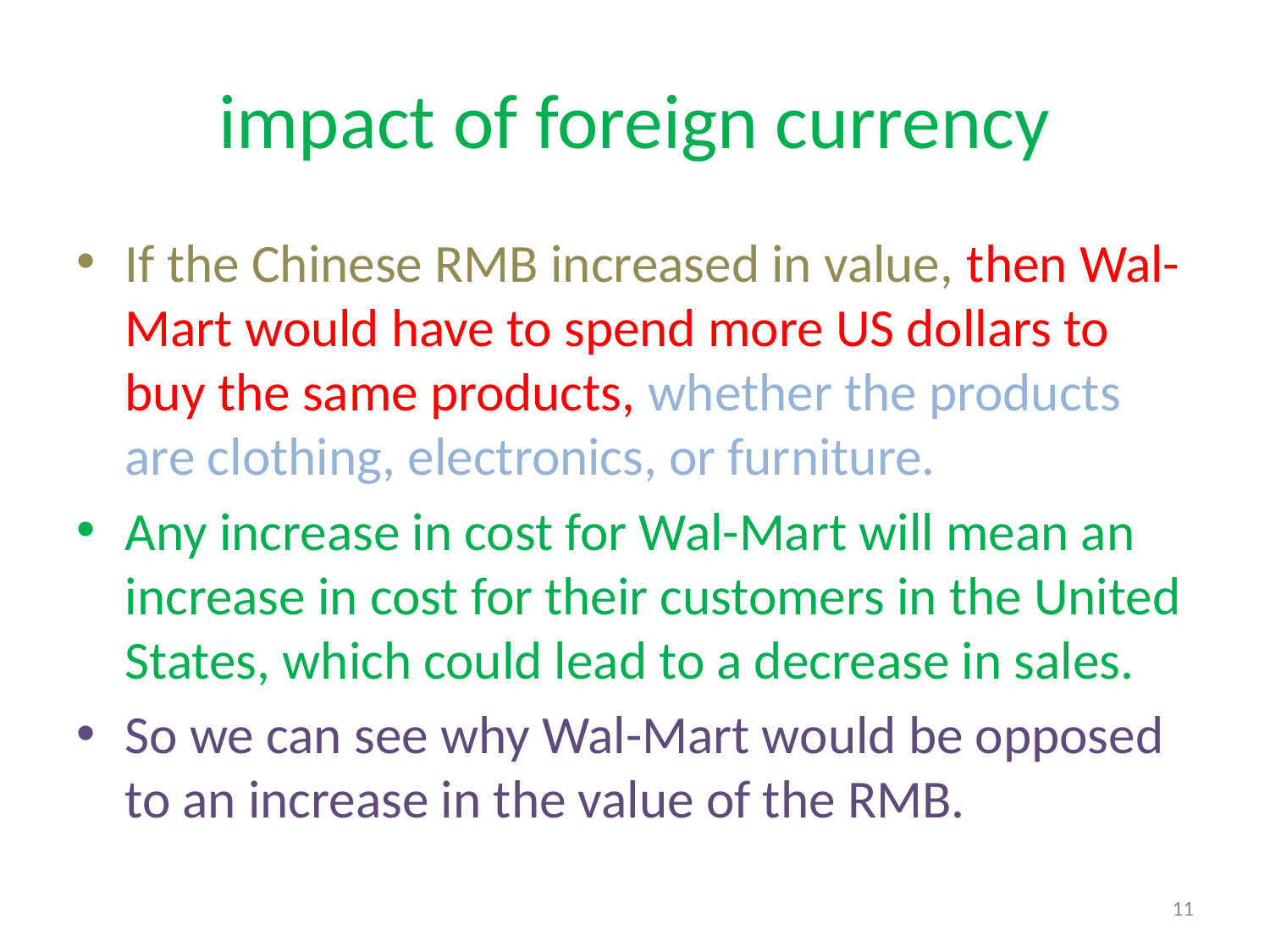

# impact of foreign currency
If the Chinese RMB increased in value, then Wal-Mart would have to spend more US dollars to buy the same products, whether the products are clothing, electronics, or furniture.
Any increase in cost for Wal-Mart will mean an increase in cost for their customers in the United States, which could lead to a decrease in sales.
So we can see why Wal-Mart would be opposed to an increase in the value of the RMB.
11